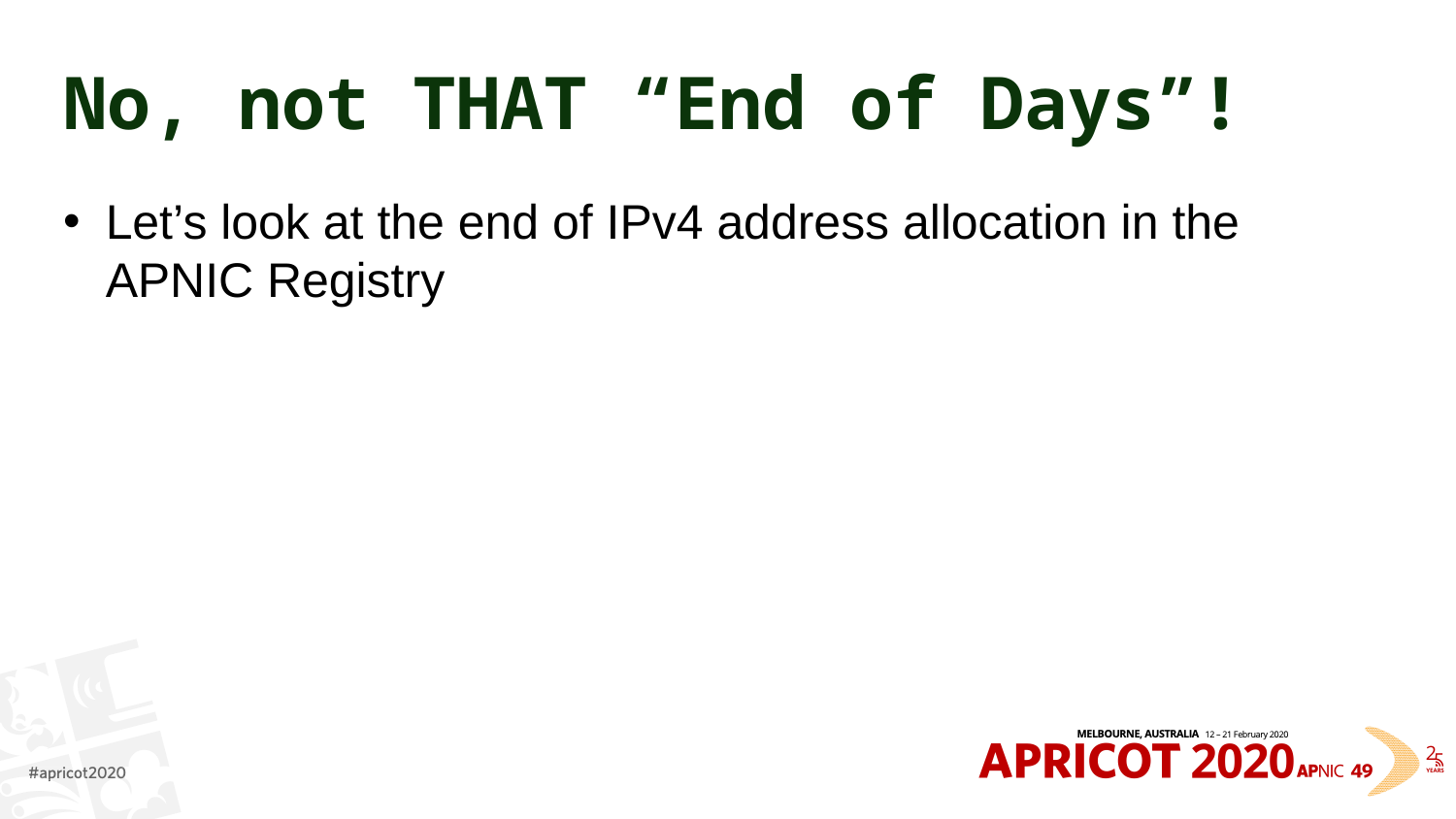

# No, not THAT “End of Days”!
Let’s look at the end of IPv4 address allocation in the APNIC Registry